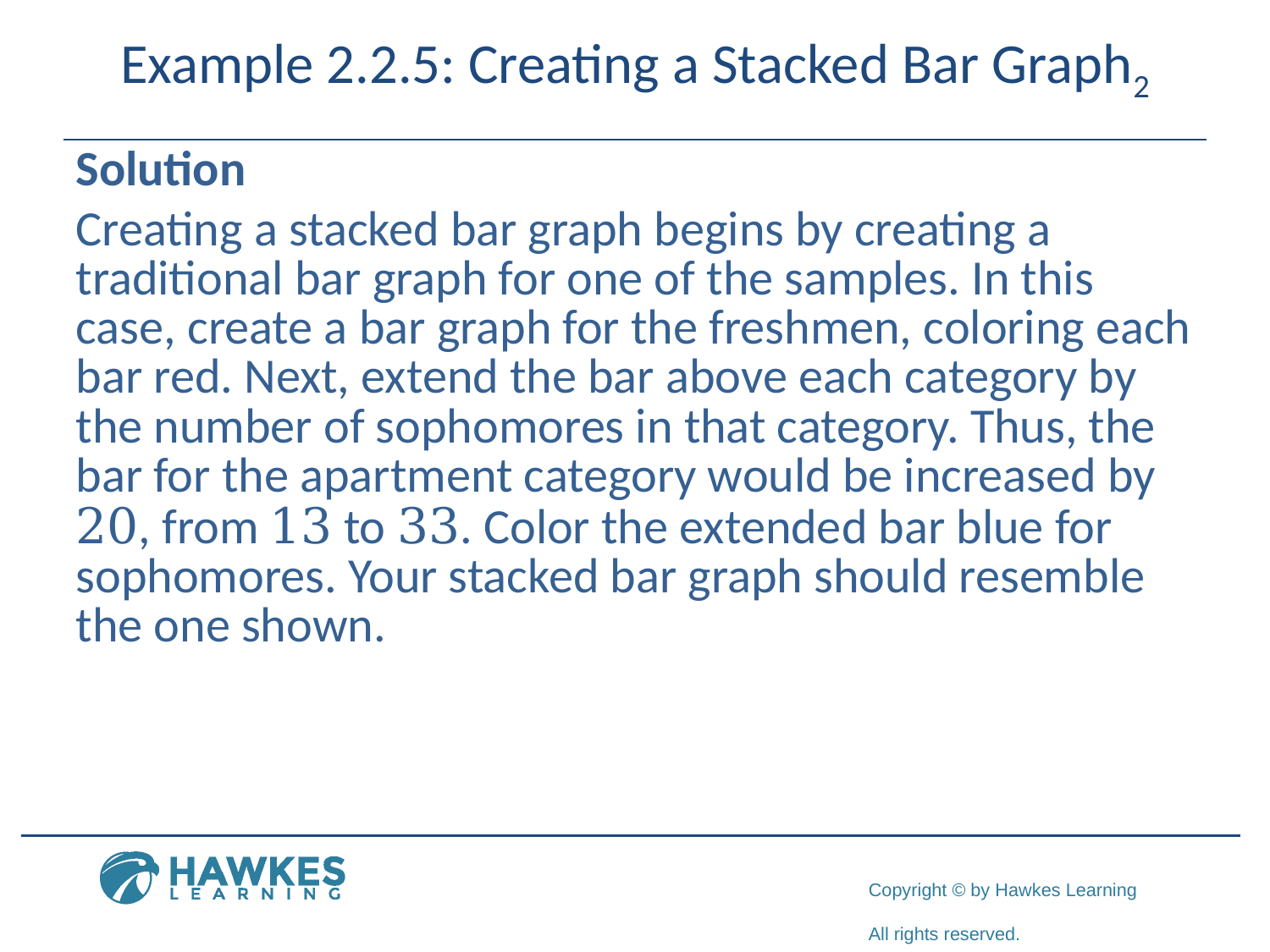

# Example 2.2.5: Creating a Stacked Bar Graph2
Solution
Creating a stacked bar graph begins by creating a traditional bar graph for one of the samples. In this case, create a bar graph for the freshmen, coloring each bar red. Next, extend the bar above each category by the number of sophomores in that category. Thus, the bar for the apartment category would be increased by 20, from 13 to 33. Color the extended bar blue for sophomores. Your stacked bar graph should resemble the one shown.